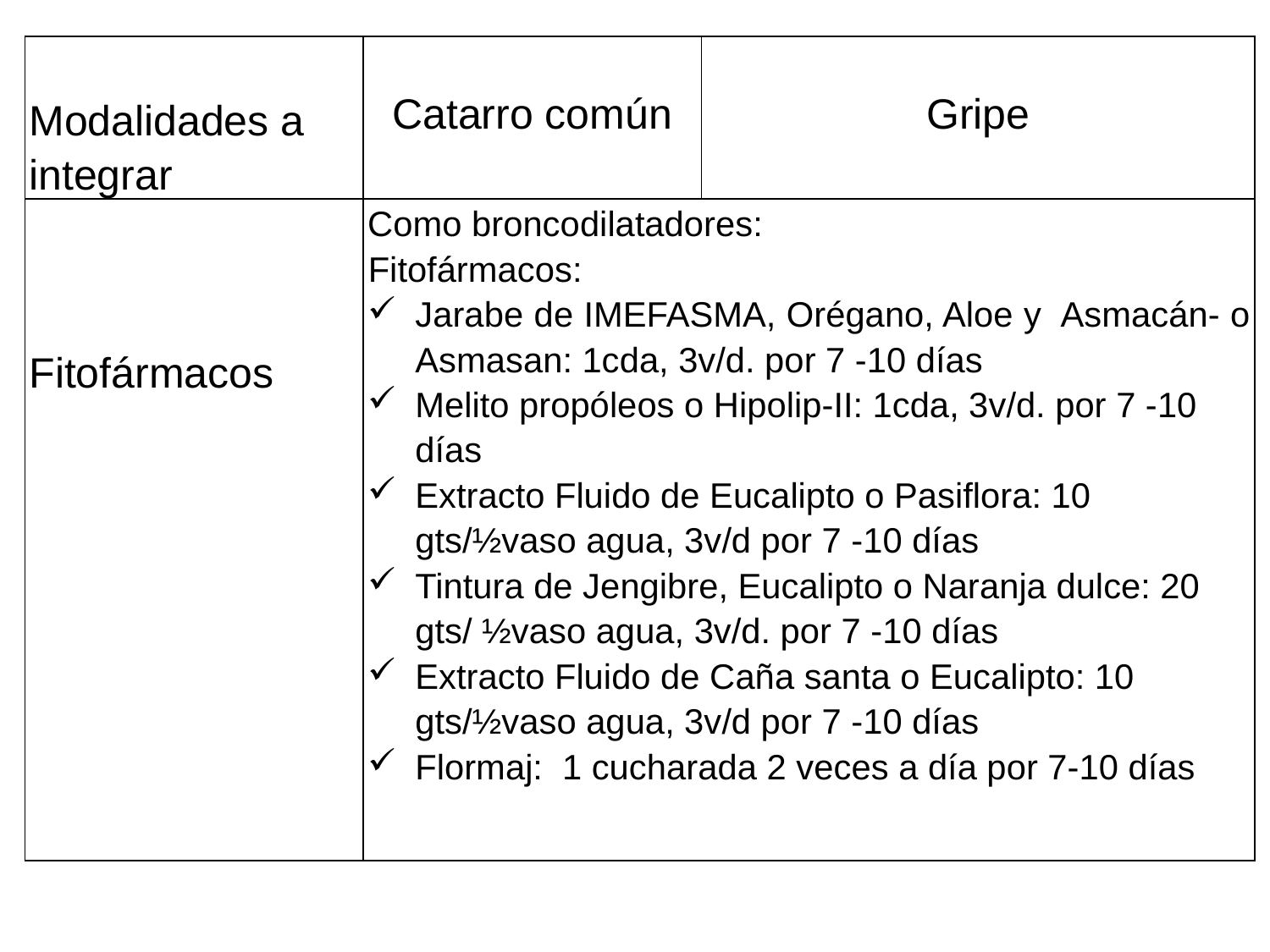

| Modalidades a integrar | Catarro común | Gripe |
| --- | --- | --- |
| Fitofármacos | Como broncodilatadores: Fitofármacos: Jarabe de IMEFASMA, Orégano, Aloe y Asmacán- o Asmasan: 1cda, 3v/d. por 7 -10 días Melito propóleos o Hipolip-II: 1cda, 3v/d. por 7 -10 días Extracto Fluido de Eucalipto o Pasiflora: 10 gts/½vaso agua, 3v/d por 7 -10 días Tintura de Jengibre, Eucalipto o Naranja dulce: 20 gts/ ½vaso agua, 3v/d. por 7 -10 días Extracto Fluido de Caña santa o Eucalipto: 10 gts/½vaso agua, 3v/d por 7 -10 días Flormaj: 1 cucharada 2 veces a día por 7-10 días |  |